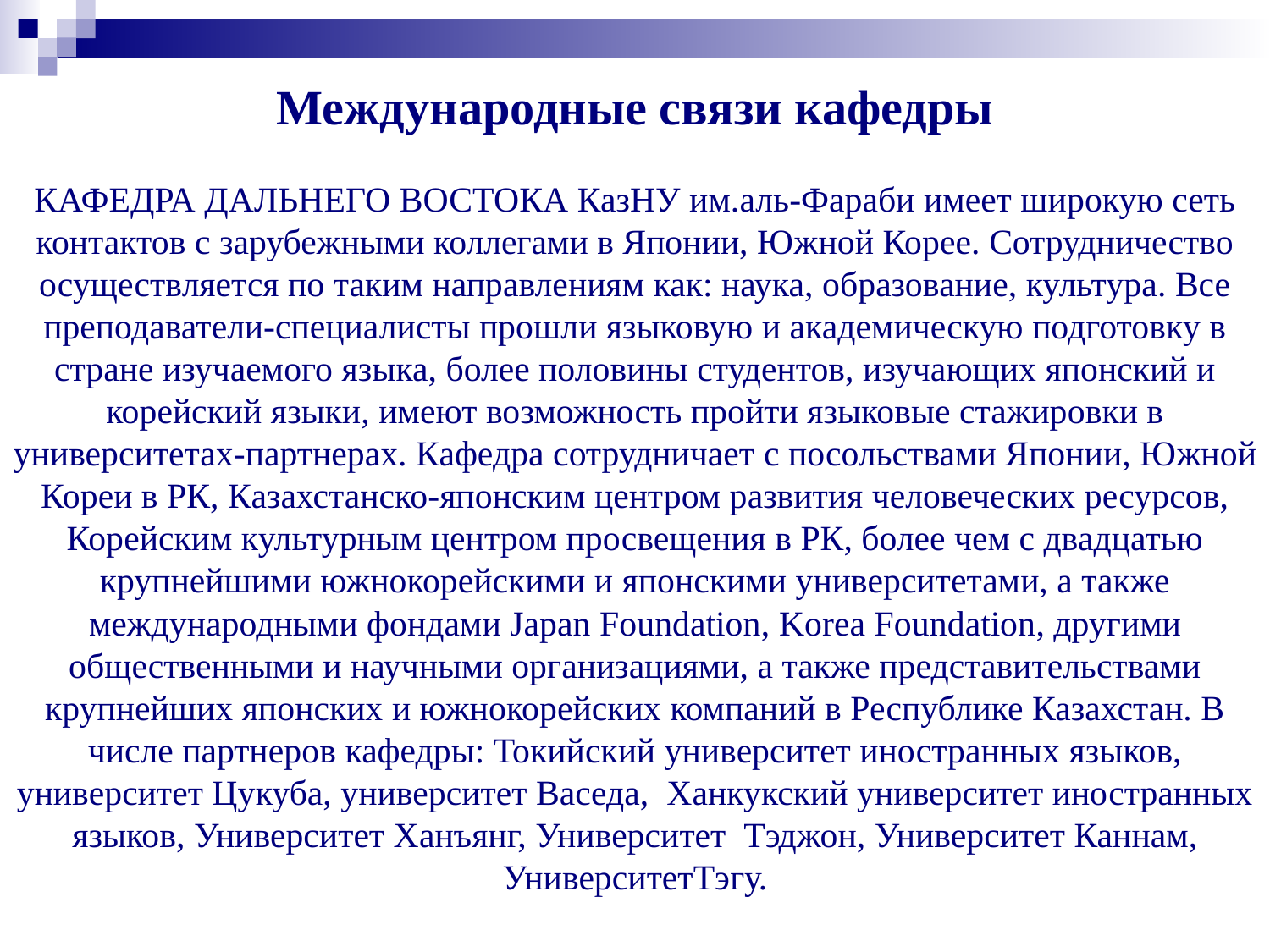

# Международные связи кафедры КАФЕДРА ДАЛЬНЕГО ВОСТОКА КазНУ им.аль-Фараби имеет широкую сеть контактов с зарубежными коллегами в Японии, Южной Корее. Сотрудничество осуществляется по таким направлениям как: наука, образование, культура. Все преподаватели-специалисты прошли языковую и академическую подготовку в стране изучаемого языка, более половины студентов, изучающих японский и корейский языки, имеют возможность пройти языковые стажировки в университетах-партнерах. Кафедра сотрудничает c посольствами Японии, Южной Кореи в РК, Казахстанско-японским центром развития человеческих ресурсов, Корейским культурным центром просвещения в РК, более чем с двадцатью крупнейшими южнокорейскими и японскими университетами, а также международными фондами Japan Foundation, Korea Foundation, другими общественными и научными организациями, а также представительствами крупнейших японских и южнокорейских компаний в Республике Казахстан. В числе партнеров кафедры: Токийский университет иностранных языков, университет Цукуба, университет Васеда,  Ханкукский университет иностранных языков, Университет Ханъянг, Университет  Тэджон, Университет Каннам, УниверситетТэгу.